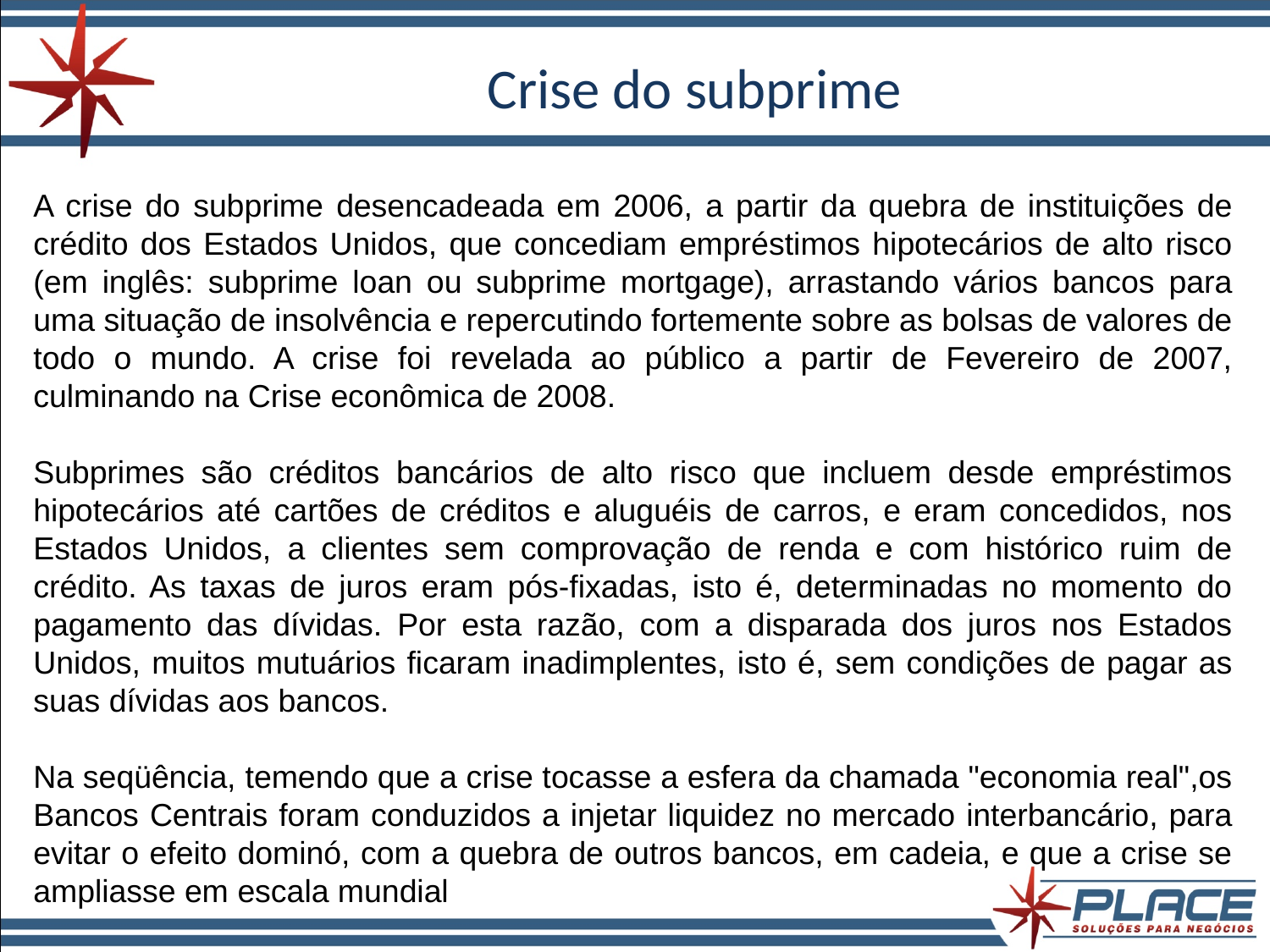

# Crise do subprime
A crise do subprime desencadeada em 2006, a partir da quebra de instituições de crédito dos Estados Unidos, que concediam empréstimos hipotecários de alto risco (em inglês: subprime loan ou subprime mortgage), arrastando vários bancos para uma situação de insolvência e repercutindo fortemente sobre as bolsas de valores de todo o mundo. A crise foi revelada ao público a partir de Fevereiro de 2007, culminando na Crise econômica de 2008.

Subprimes são créditos bancários de alto risco que incluem desde empréstimos hipotecários até cartões de créditos e aluguéis de carros, e eram concedidos, nos Estados Unidos, a clientes sem comprovação de renda e com histórico ruim de crédito. As taxas de juros eram pós-fixadas, isto é, determinadas no momento do pagamento das dívidas. Por esta razão, com a disparada dos juros nos Estados Unidos, muitos mutuários ficaram inadimplentes, isto é, sem condições de pagar as suas dívidas aos bancos.

Na seqüência, temendo que a crise tocasse a esfera da chamada "economia real",os Bancos Centrais foram conduzidos a injetar liquidez no mercado interbancário, para evitar o efeito dominó, com a quebra de outros bancos, em cadeia, e que a crise se ampliasse em escala mundial